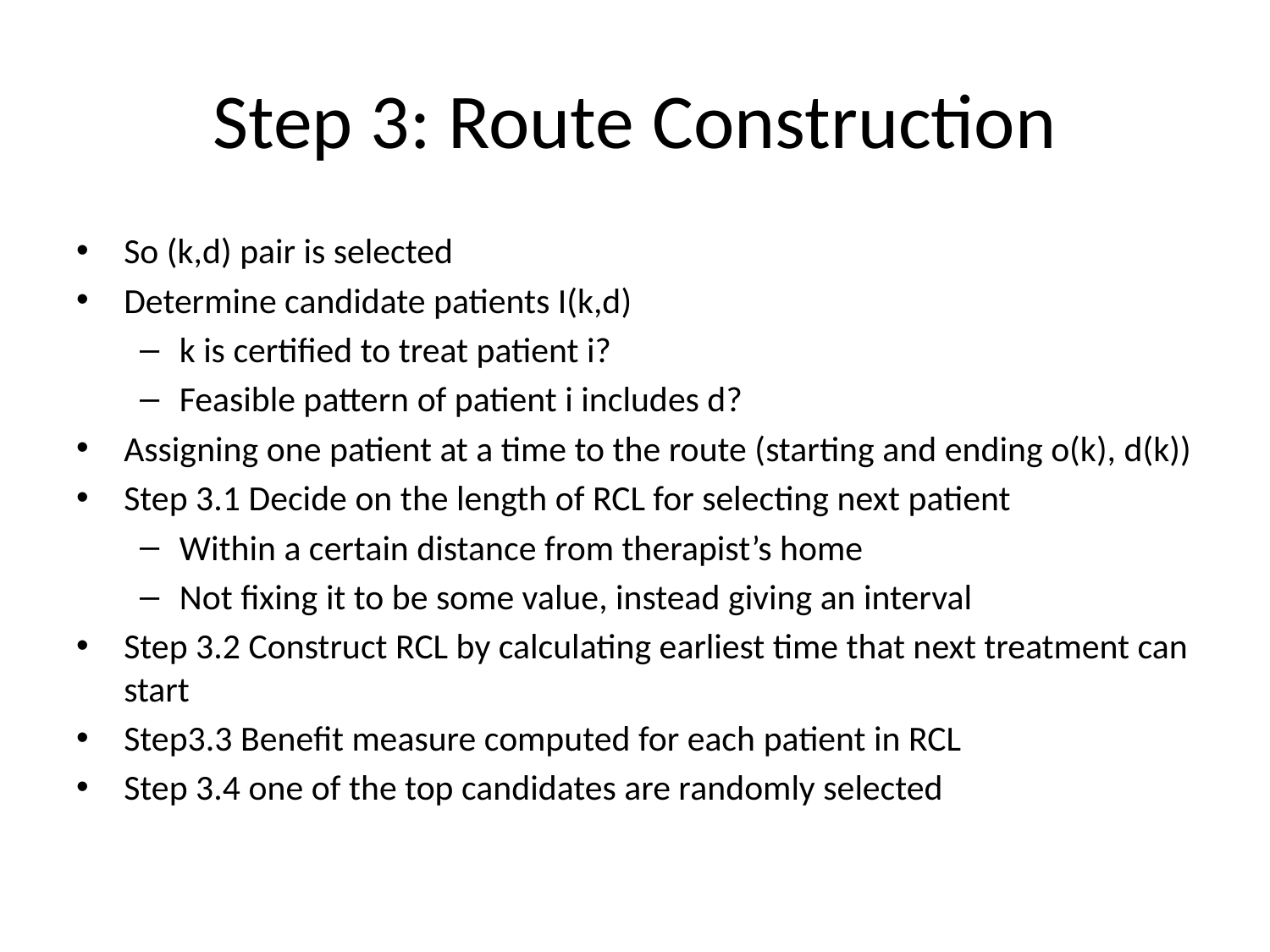

# Step 3: Route Construction
So (k,d) pair is selected
Determine candidate patients I(k,d)
k is certified to treat patient i?
Feasible pattern of patient i includes d?
Assigning one patient at a time to the route (starting and ending o(k), d(k))
Step 3.1 Decide on the length of RCL for selecting next patient
Within a certain distance from therapist’s home
Not fixing it to be some value, instead giving an interval
Step 3.2 Construct RCL by calculating earliest time that next treatment can start
Step3.3 Benefit measure computed for each patient in RCL
Step 3.4 one of the top candidates are randomly selected